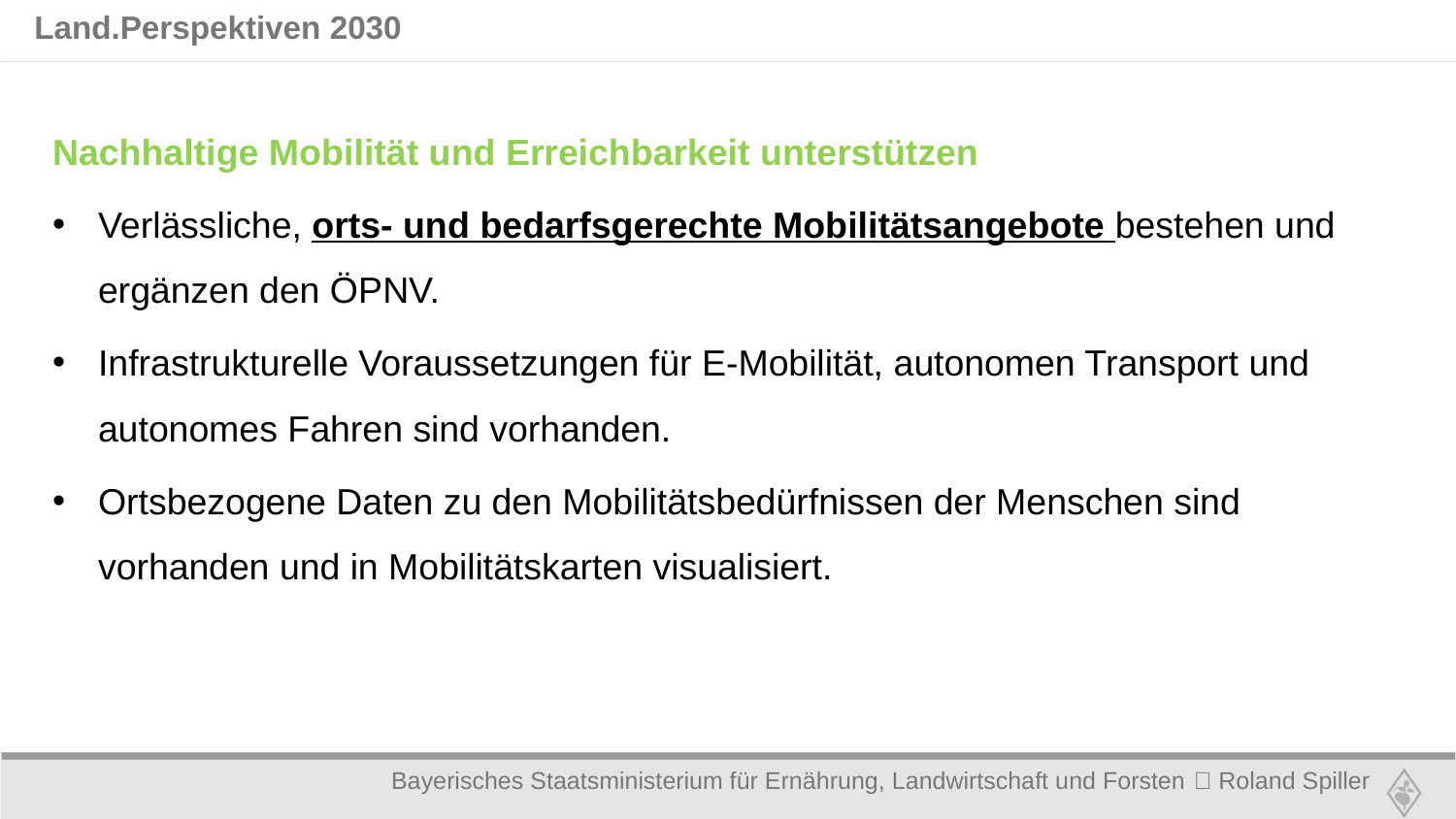

Land.Perspektiven 2030
Nachhaltige Mobilität und Erreichbarkeit unterstützen
Verlässliche, orts- und bedarfsgerechte Mobilitätsangebote bestehen und ergänzen den ÖPNV.
Infrastrukturelle Voraussetzungen für E-Mobilität, autonomen Transport und autonomes Fahren sind vorhanden.
Ortsbezogene Daten zu den Mobilitätsbedürfnissen der Menschen sind vorhanden und in Mobilitätskarten visualisiert.